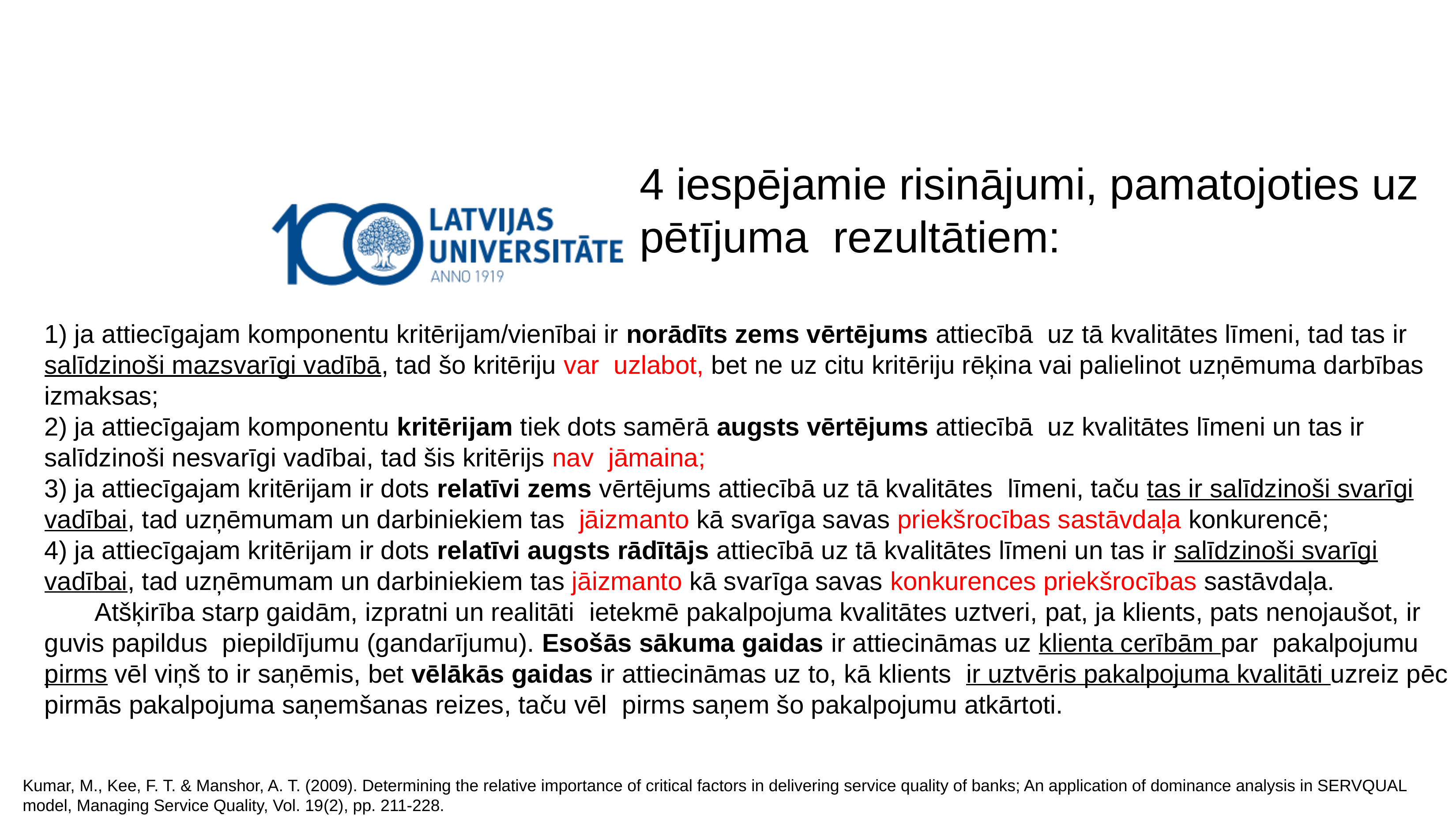

# 4 iespējamie risinājumi, pamatojoties uz pētījuma  rezultātiem:
1) ja attiecīgajam komponentu kritērijam/vienībai ir norādīts zems vērtējums attiecībā  uz tā kvalitātes līmeni, tad tas ir salīdzinoši mazsvarīgi vadībā, tad šo kritēriju var  uzlabot, bet ne uz citu kritēriju rēķina vai palielinot uzņēmuma darbības izmaksas;
2) ja attiecīgajam komponentu kritērijam tiek dots samērā augsts vērtējums attiecībā  uz kvalitātes līmeni un tas ir salīdzinoši nesvarīgi vadībai, tad šis kritērijs nav  jāmaina;
3) ja attiecīgajam kritērijam ir dots relatīvi zems vērtējums attiecībā uz tā kvalitātes  līmeni, taču tas ir salīdzinoši svarīgi vadībai, tad uzņēmumam un darbiniekiem tas  jāizmanto kā svarīga savas priekšrocības sastāvdaļa konkurencē;
4) ja attiecīgajam kritērijam ir dots relatīvi augsts rādītājs attiecībā uz tā kvalitātes līmeni un tas ir salīdzinoši svarīgi vadībai, tad uzņēmumam un darbiniekiem tas jāizmanto kā svarīga savas konkurences priekšrocības sastāvdaļa.
       Atšķirība starp gaidām, izpratni un realitāti  ietekmē pakalpojuma kvalitātes uztveri, pat, ja klients, pats nenojaušot, ir guvis papildus  piepildījumu (gandarījumu). Esošās sākuma gaidas ir attiecināmas uz klienta cerībām par  pakalpojumu pirms vēl viņš to ir saņēmis, bet vēlākās gaidas ir attiecināmas uz to, kā klients  ir uztvēris pakalpojuma kvalitāti uzreiz pēc pirmās pakalpojuma saņemšanas reizes, taču vēl  pirms saņem šo pakalpojumu atkārtoti.
Kumar, M., Kee, F. T. & Manshor, A. T. (2009). Determining the relative importance of critical factors in delivering service quality of banks; An application of dominance analysis in SERVQUAL model, Managing Service Quality, Vol. 19(2), pp. 211-228.